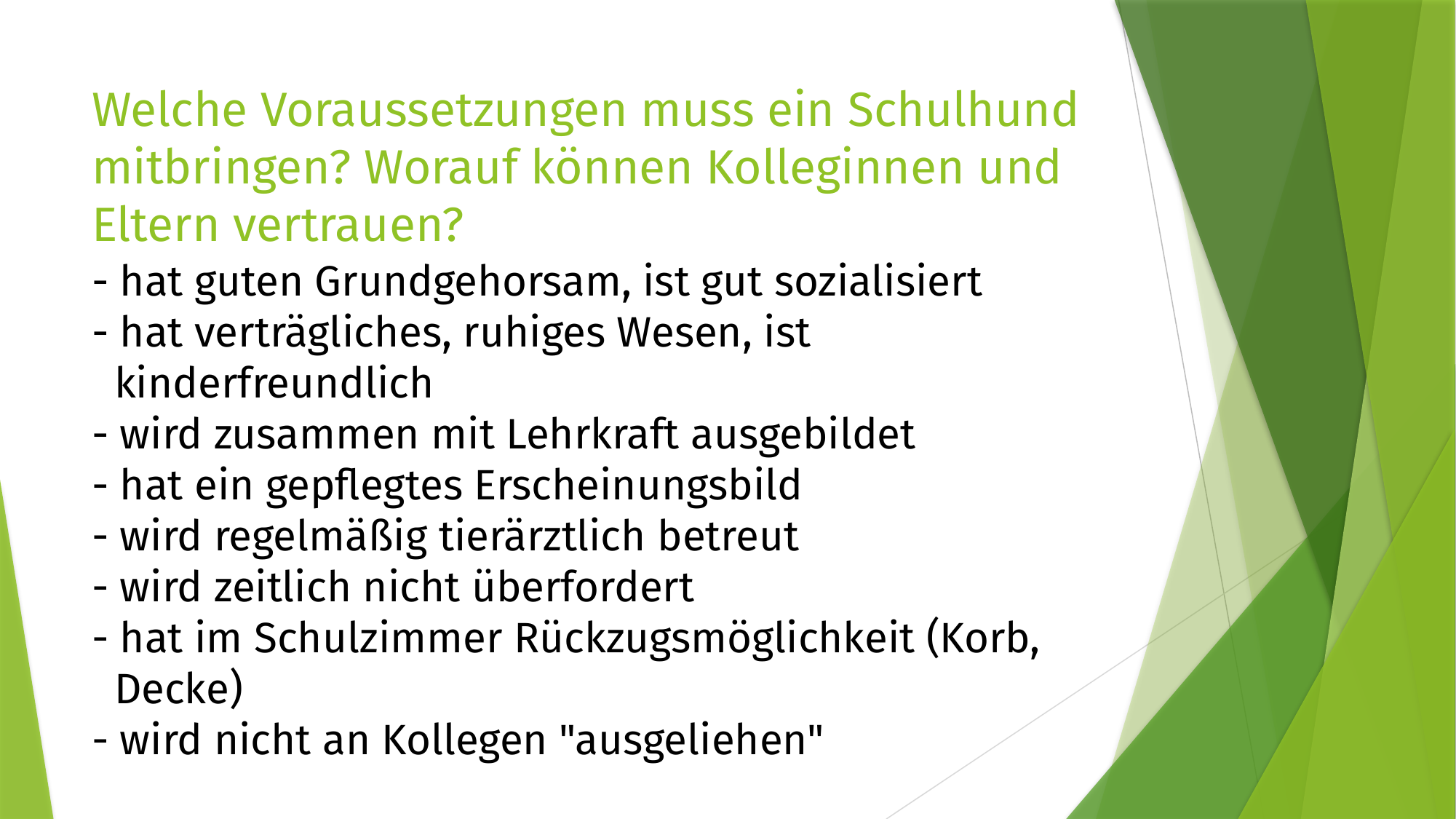

# Welche Voraussetzungen muss ein Schulhund mitbringen? Worauf können Kolleginnen und Eltern vertrauen?
- hat guten Grundgehorsam, ist gut sozialisiert
- hat verträgliches, ruhiges Wesen, ist
  kinderfreundlich
- wird zusammen mit Lehrkraft ausgebildet
- hat ein gepflegtes Erscheinungsbild
- wird regelmäßig tierärztlich betreut
- wird zeitlich nicht überfordert
- hat im Schulzimmer Rückzugsmöglichkeit (Korb,
  Decke)
- wird nicht an Kollegen "ausgeliehen"